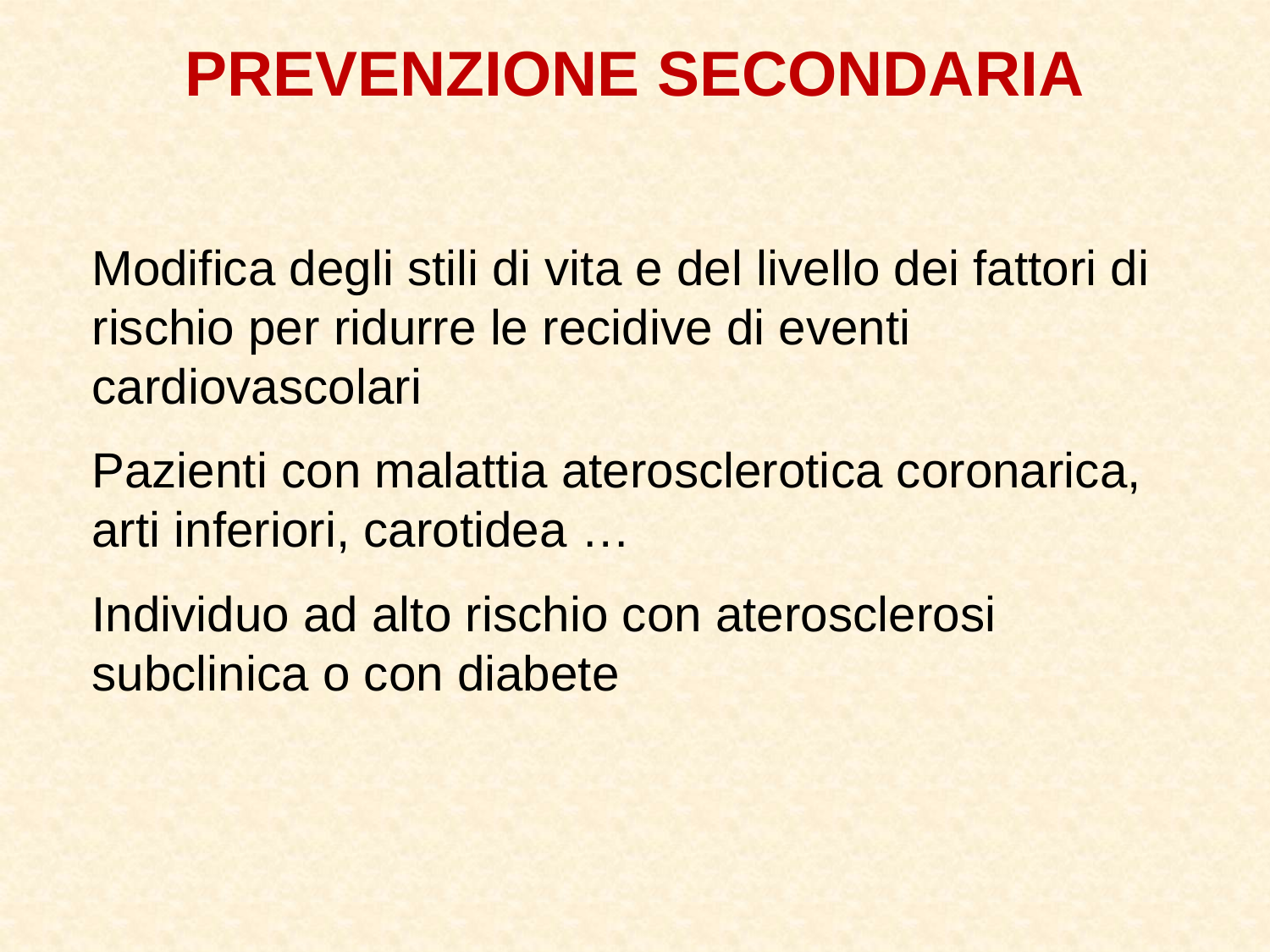

PREVENZIONE SECONDARIA
Modifica degli stili di vita e del livello dei fattori di rischio per ridurre le recidive di eventi cardiovascolari
Pazienti con malattia aterosclerotica coronarica, arti inferiori, carotidea …
Individuo ad alto rischio con aterosclerosi subclinica o con diabete